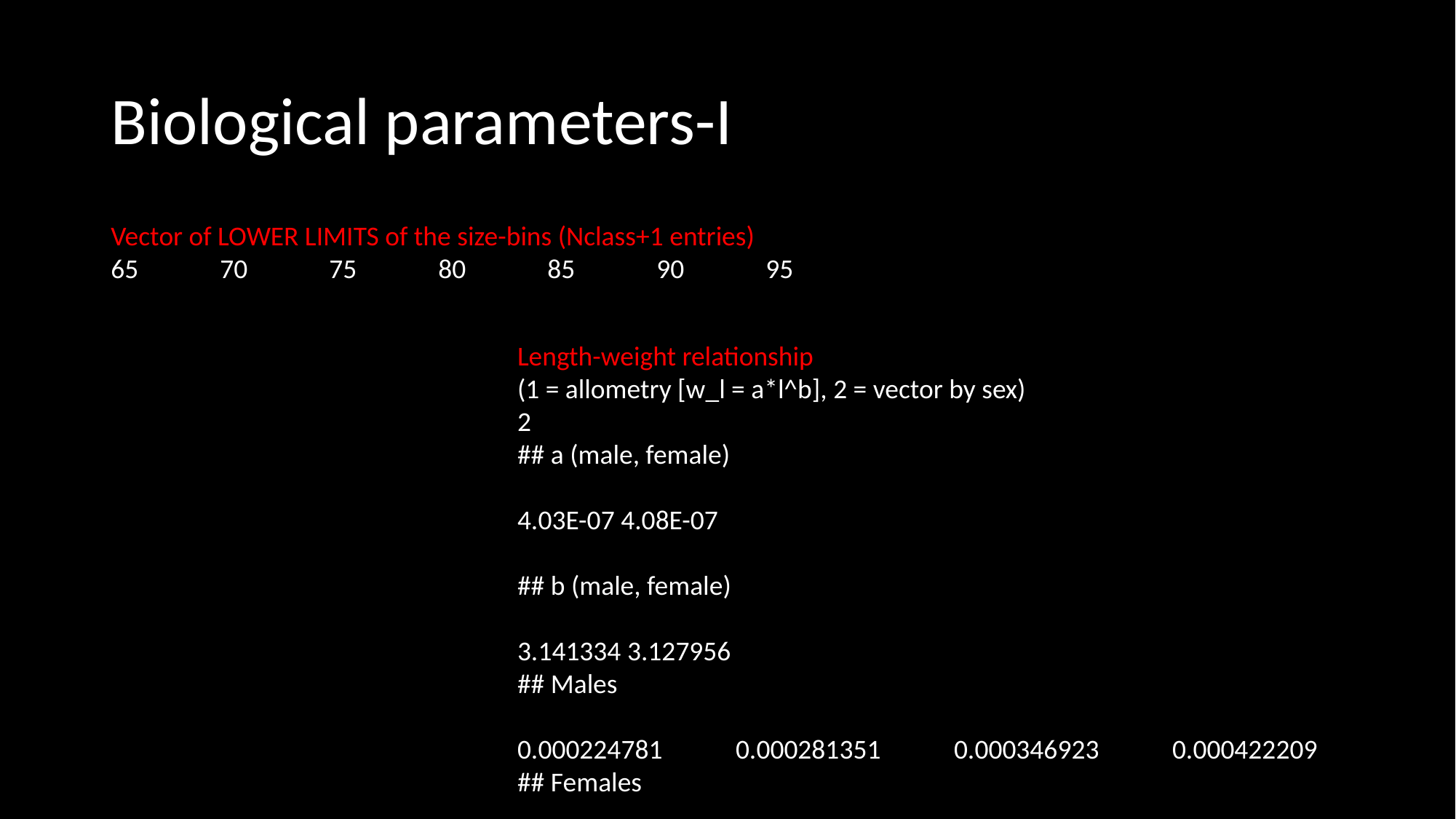

# Biological parameters-I
Vector of LOWER LIMITS of the size-bins (Nclass+1 entries)
65	70	75	80	85	90	95
Length-weight relationship
(1 = allometry [w_l = a*l^b], 2 = vector by sex)
2
## a (male, female)
4.03E-07 4.08E-07
## b (male, female)
3.141334 3.127956
## Males
0.000224781	0.000281351	0.000346923	0.000422209
## Females
0.0002151	0.00026898	0.00033137	0.00040294